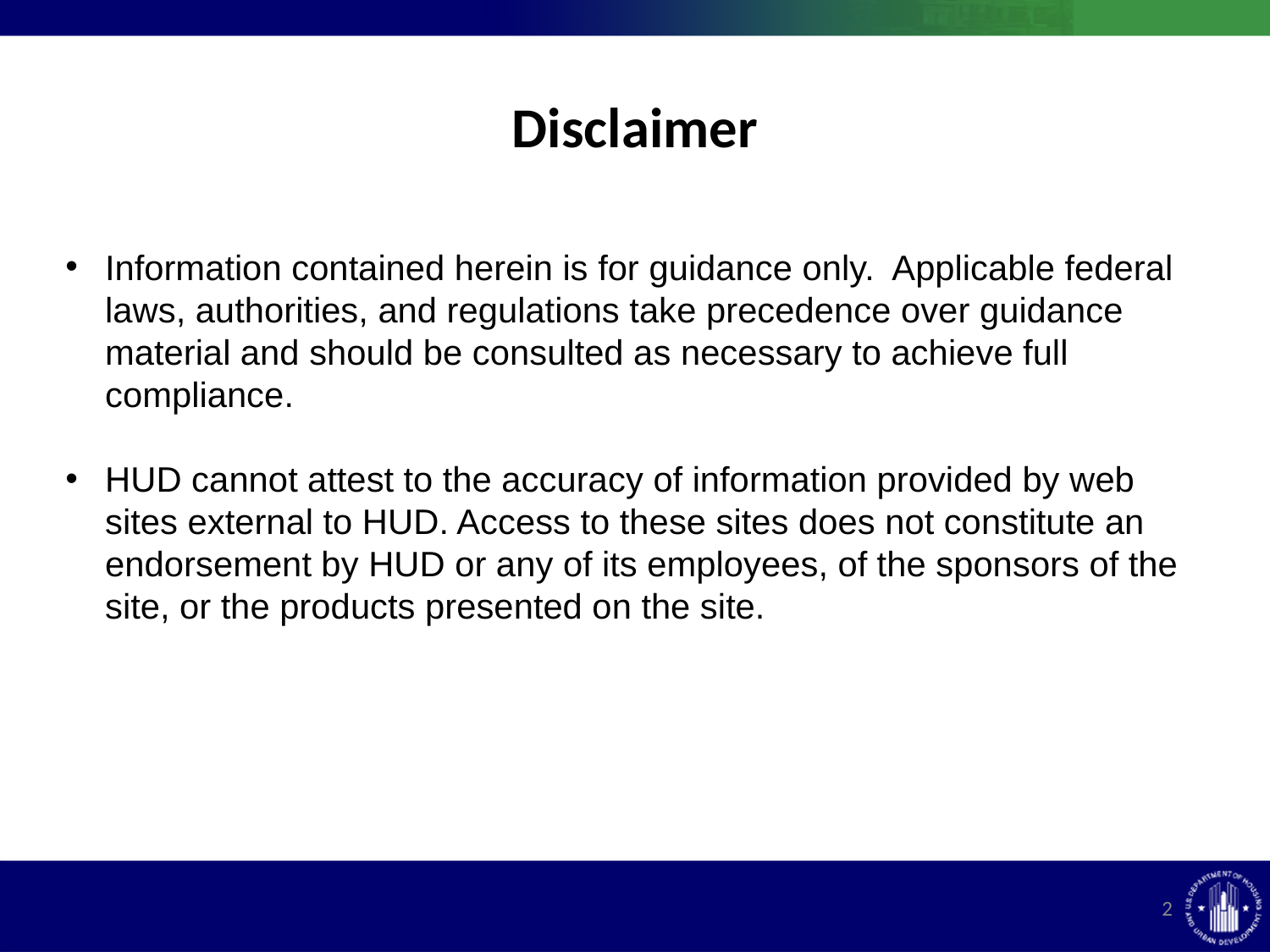

# Disclaimer
Information contained herein is for guidance only.  Applicable federal laws, authorities, and regulations take precedence over guidance material and should be consulted as necessary to achieve full compliance.

HUD cannot attest to the accuracy of information provided by web sites external to HUD. Access to these sites does not constitute an endorsement by HUD or any of its employees, of the sponsors of the site, or the products presented on the site.
2